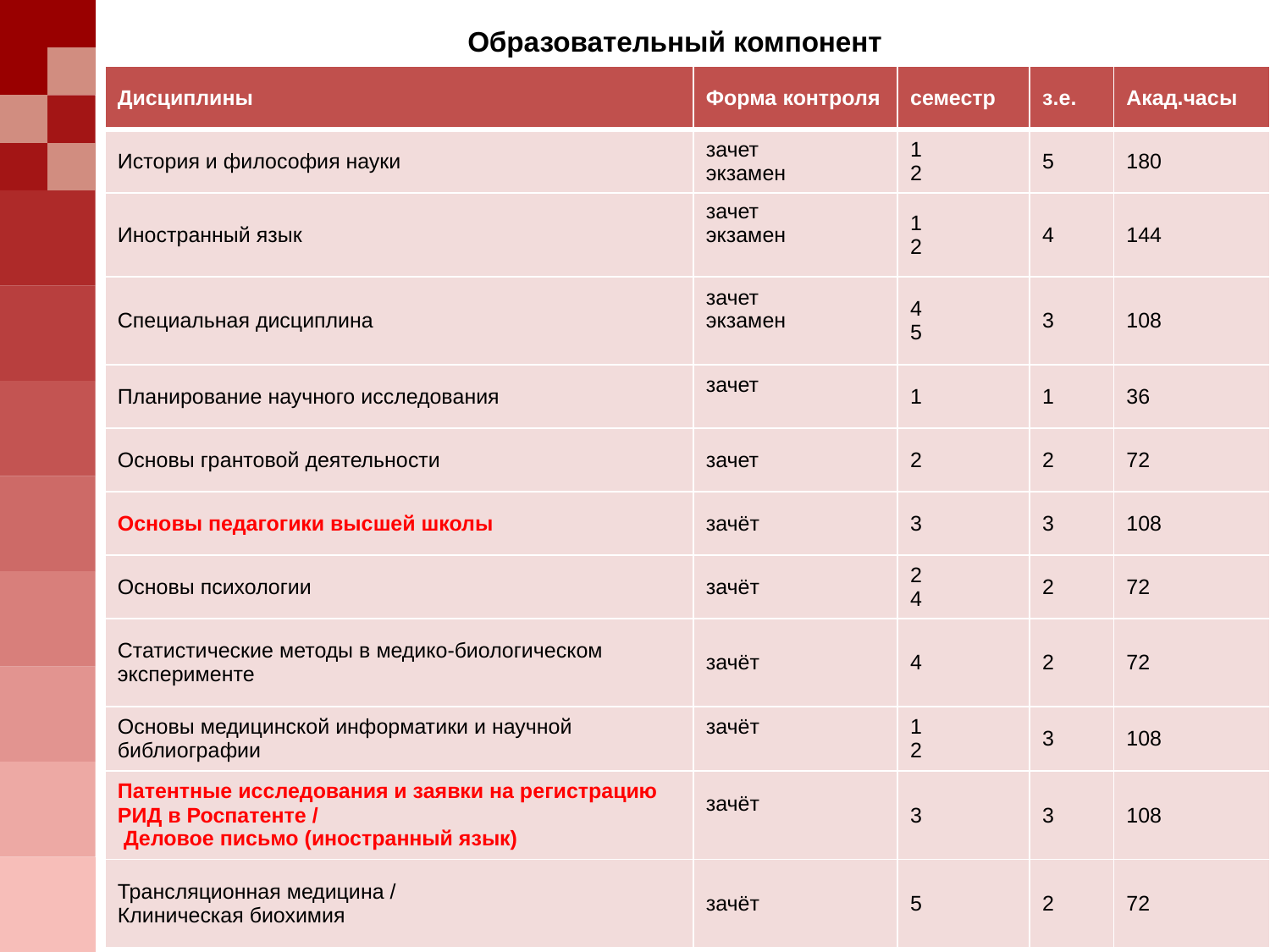

# Образовательный компонент
| Дисциплины | Форма контроля | семестр | з.е. | Акад.часы |
| --- | --- | --- | --- | --- |
| История и философия науки | зачет экзамен | 1 2 | 5 | 180 |
| Иностранный язык | зачет экзамен | 1 2 | 4 | 144 |
| Специальная дисциплина | зачет экзамен | 4 5 | 3 | 108 |
| Планирование научного исследования | зачет | 1 | 1 | 36 |
| Основы грантовой деятельности | зачет | 2 | 2 | 72 |
| Основы педагогики высшей школы | зачёт | 3 | 3 | 108 |
| Основы психологии | зачёт | 2 4 | 2 | 72 |
| Статистические методы в медико-биологическом эксперименте | зачёт | 4 | 2 | 72 |
| Основы медицинской информатики и научной библиографии | зачёт | 1 2 | 3 | 108 |
| Патентные исследования и заявки на регистрацию РИД в Роспатенте / Деловое письмо (иностранный язык) | зачёт | 3 | 3 | 108 |
| Трансляционная медицина / Клиническая биохимия | зачёт | 5 | 2 | 72 |